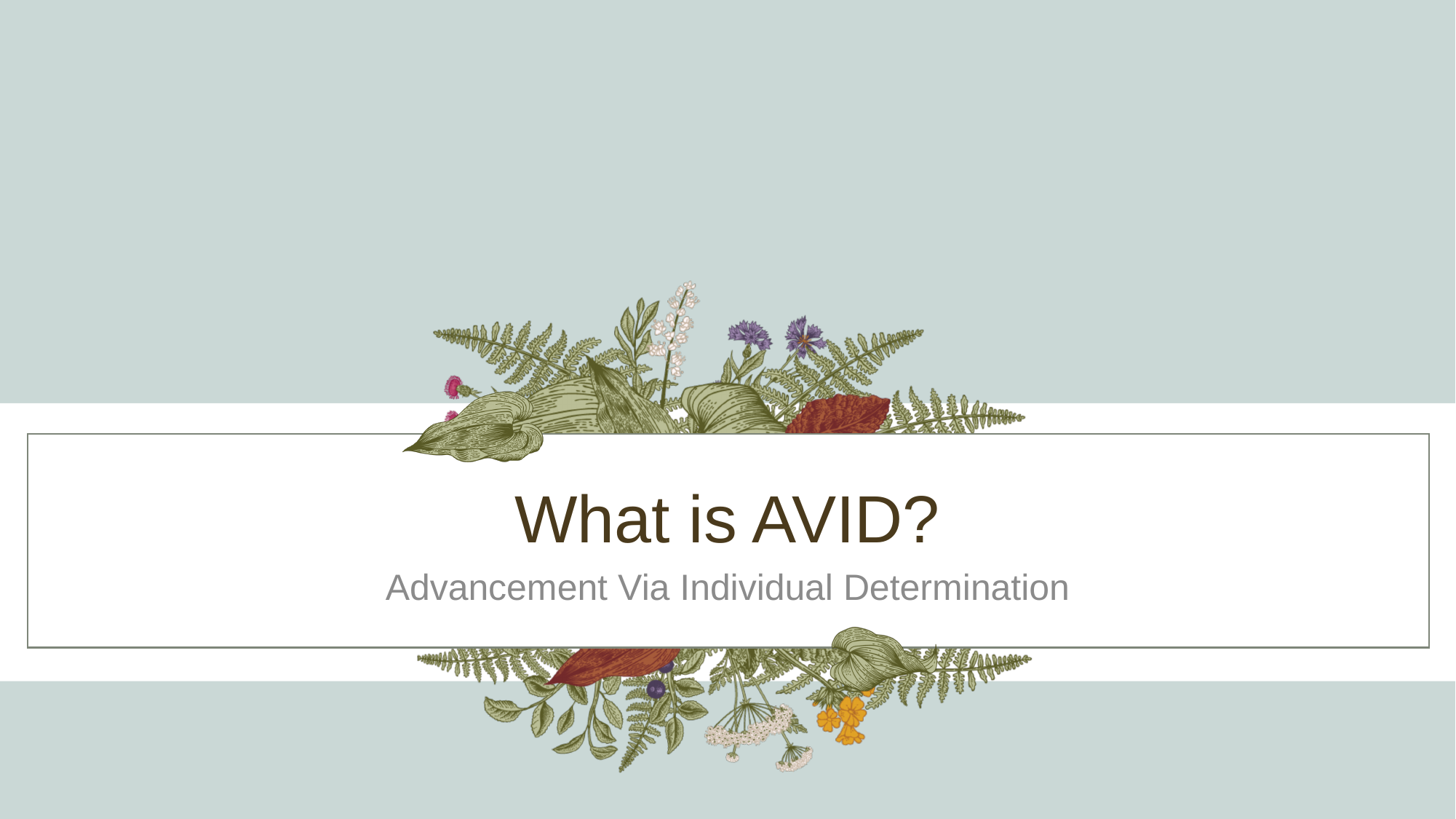

# What is AVID?
Advancement Via Individual Determination